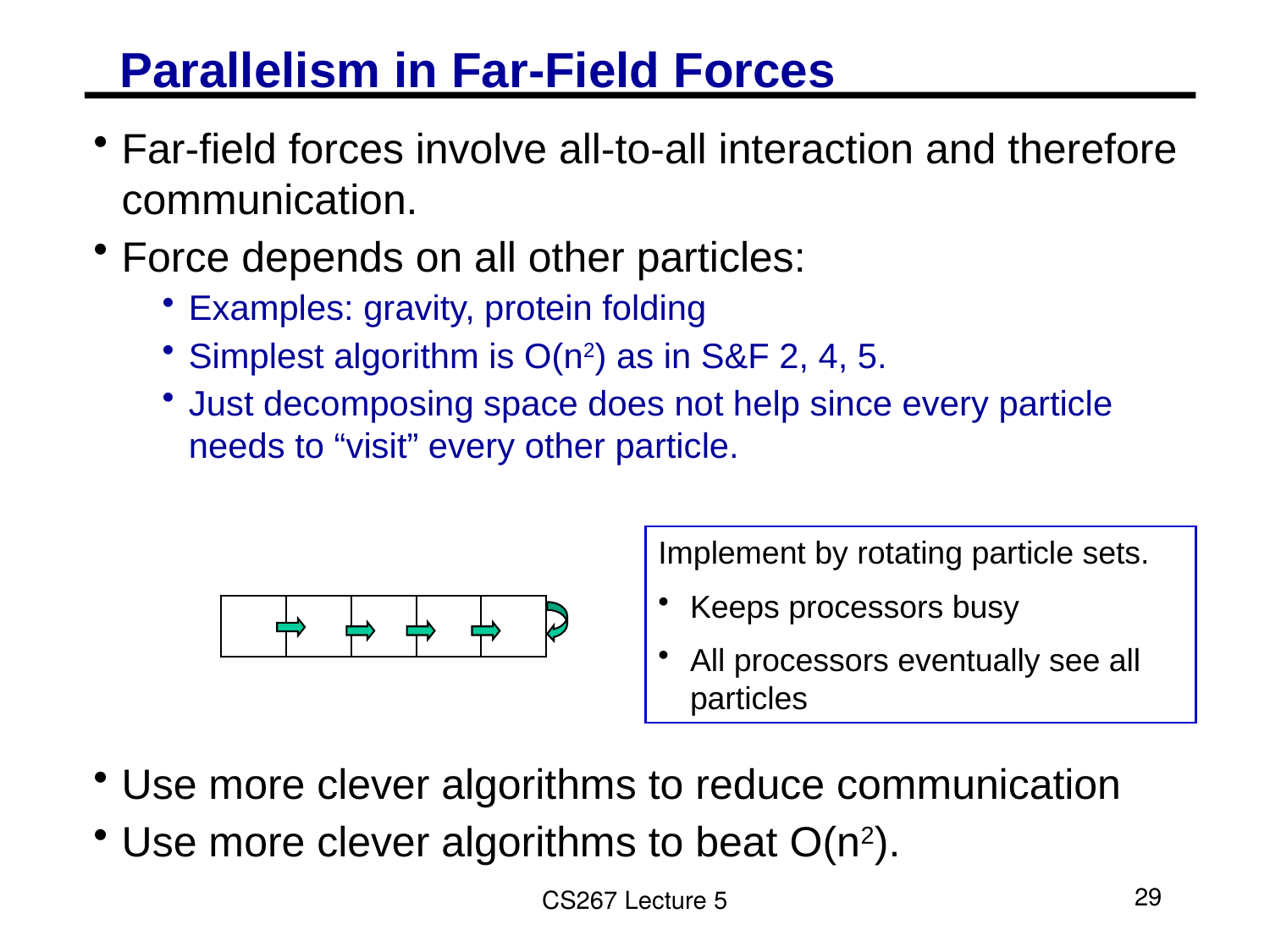

# Parallelism in Far-Field Forces
Far-field forces involve all-to-all interaction and therefore communication.
Force depends on all other particles:
Examples: gravity, protein folding
Simplest algorithm is O(n2) as in S&F 2, 4, 5.
Just decomposing space does not help since every particle needs to “visit” every other particle.

Use more clever algorithms to reduce communication
Use more clever algorithms to beat O(n2).
Implement by rotating particle sets.
Keeps processors busy
All processors eventually see all particles

CS267 Lecture 5
29